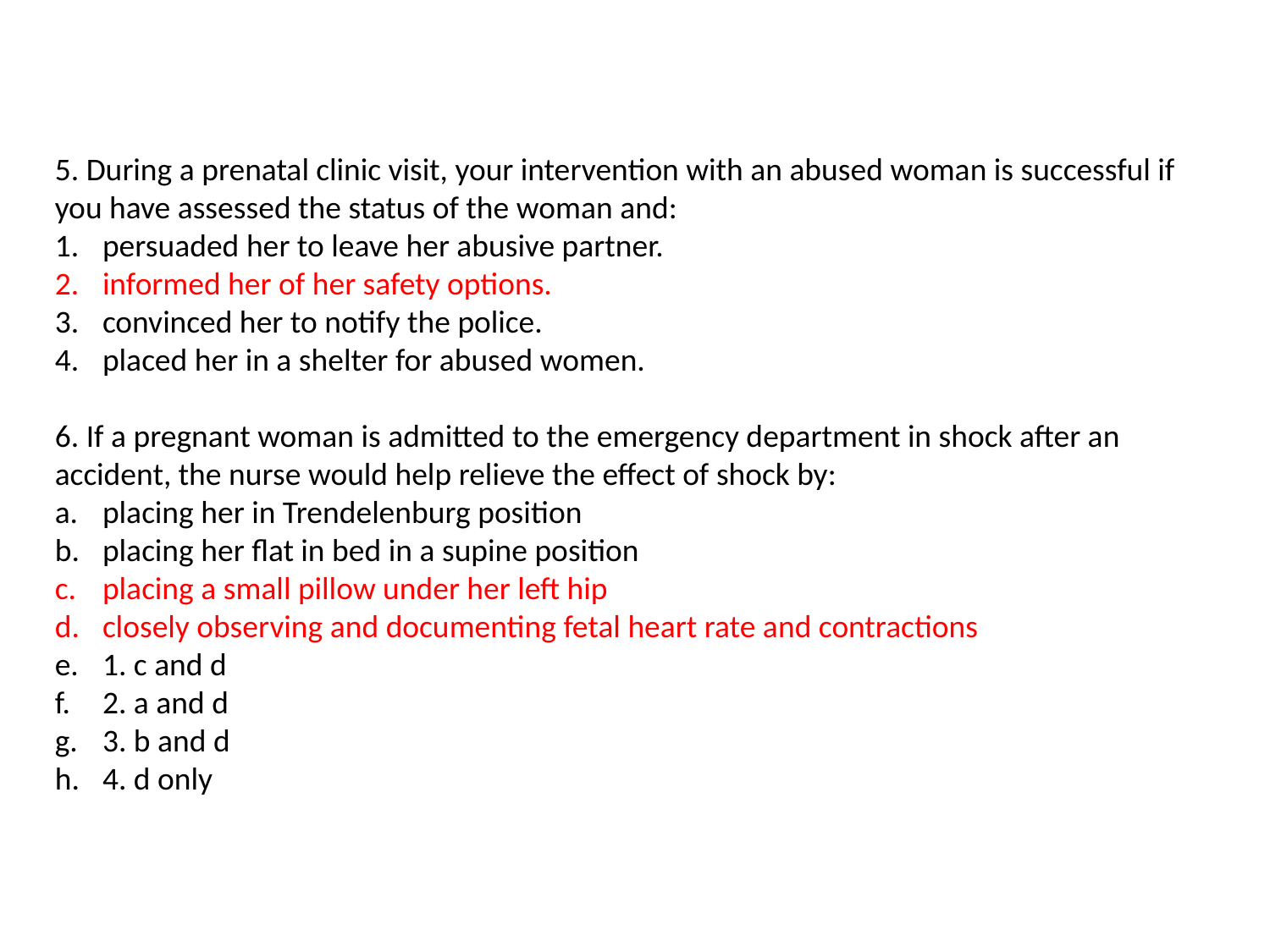

5. During a prenatal clinic visit, your intervention with an abused woman is successful if you have assessed the status of the woman and:
persuaded her to leave her abusive partner.
informed her of her safety options.
convinced her to notify the police.
placed her in a shelter for abused women.

6. If a pregnant woman is admitted to the emergency department in shock after an accident, the nurse would help relieve the effect of shock by:
placing her in Trendelenburg position
placing her flat in bed in a supine position
placing a small pillow under her left hip
closely observing and documenting fetal heart rate and contractions
1. c and d
2. a and d
3. b and d
4. d only